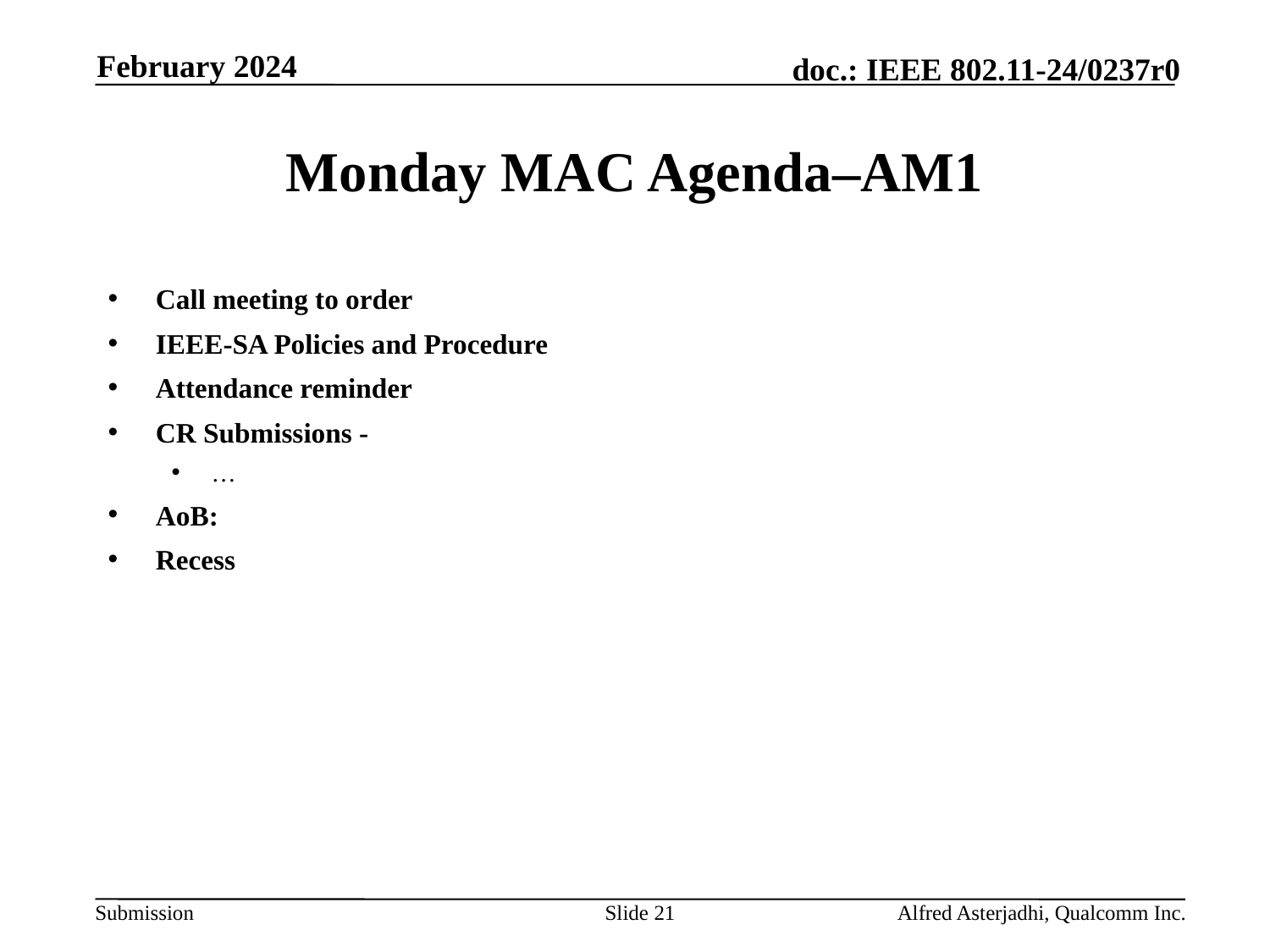

February 2024
# Monday MAC Agenda–AM1
Call meeting to order
IEEE-SA Policies and Procedure
Attendance reminder
CR Submissions -
…
AoB:
Recess
Slide 21
Alfred Asterjadhi, Qualcomm Inc.